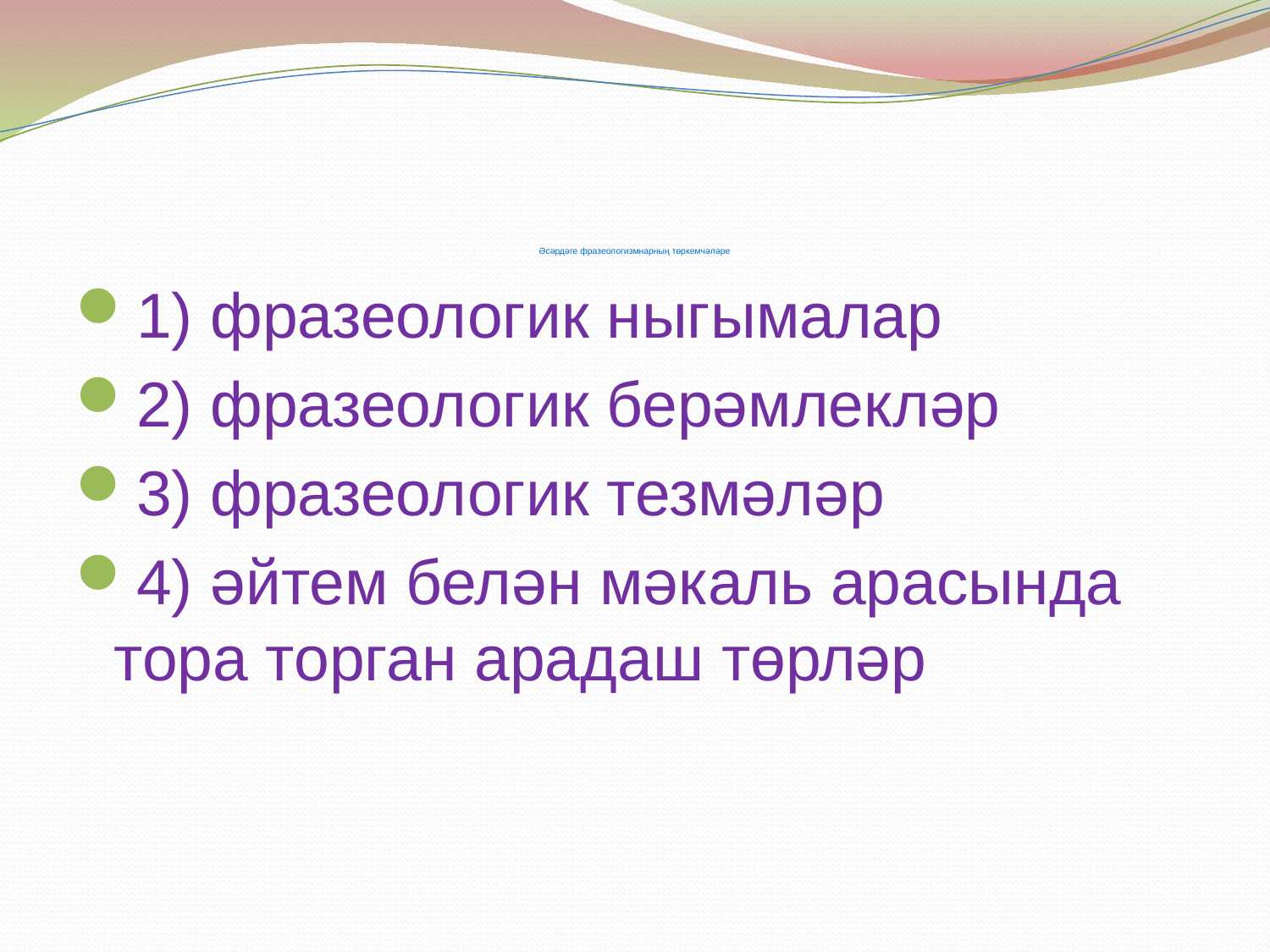

# Әсәрдәге фразеологизмнарның төркемчәләре
1) фразеологик ныгымалар
2) фразеологик берәмлекләр
3) фразеологик тезмәләр
4) әйтем белән мәкаль арасында тора торган арадаш төрләр